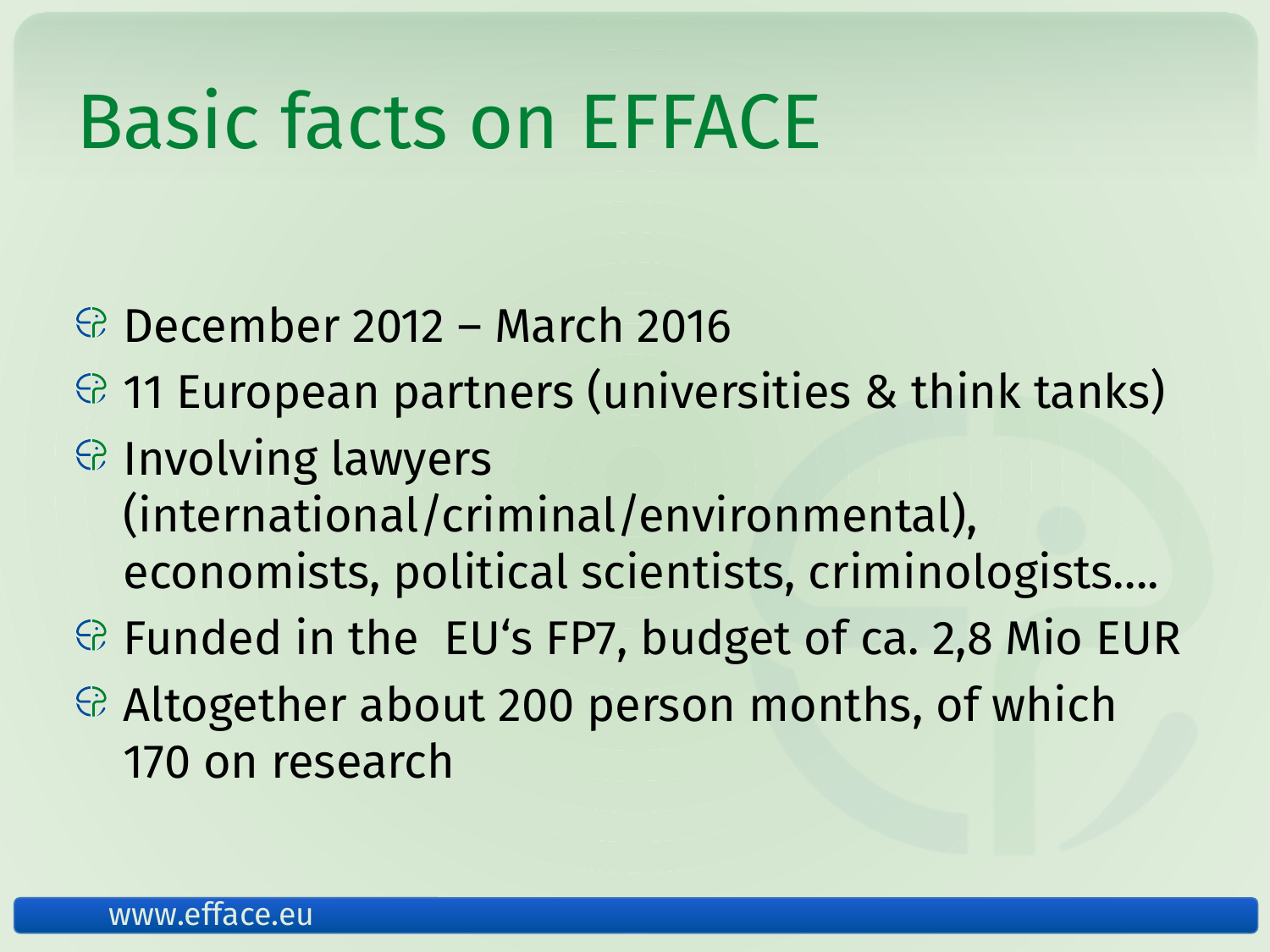

# Basic facts on EFFACE

December 2012 – March 2016
11 European partners (universities & think tanks)
Involving lawyers (international/criminal/environmental), economists, political scientists, criminologists….
Funded in the  EU‘s FP7, budget of ca. 2,8 Mio EUR
Altogether about 200 person months, of which 170 on research